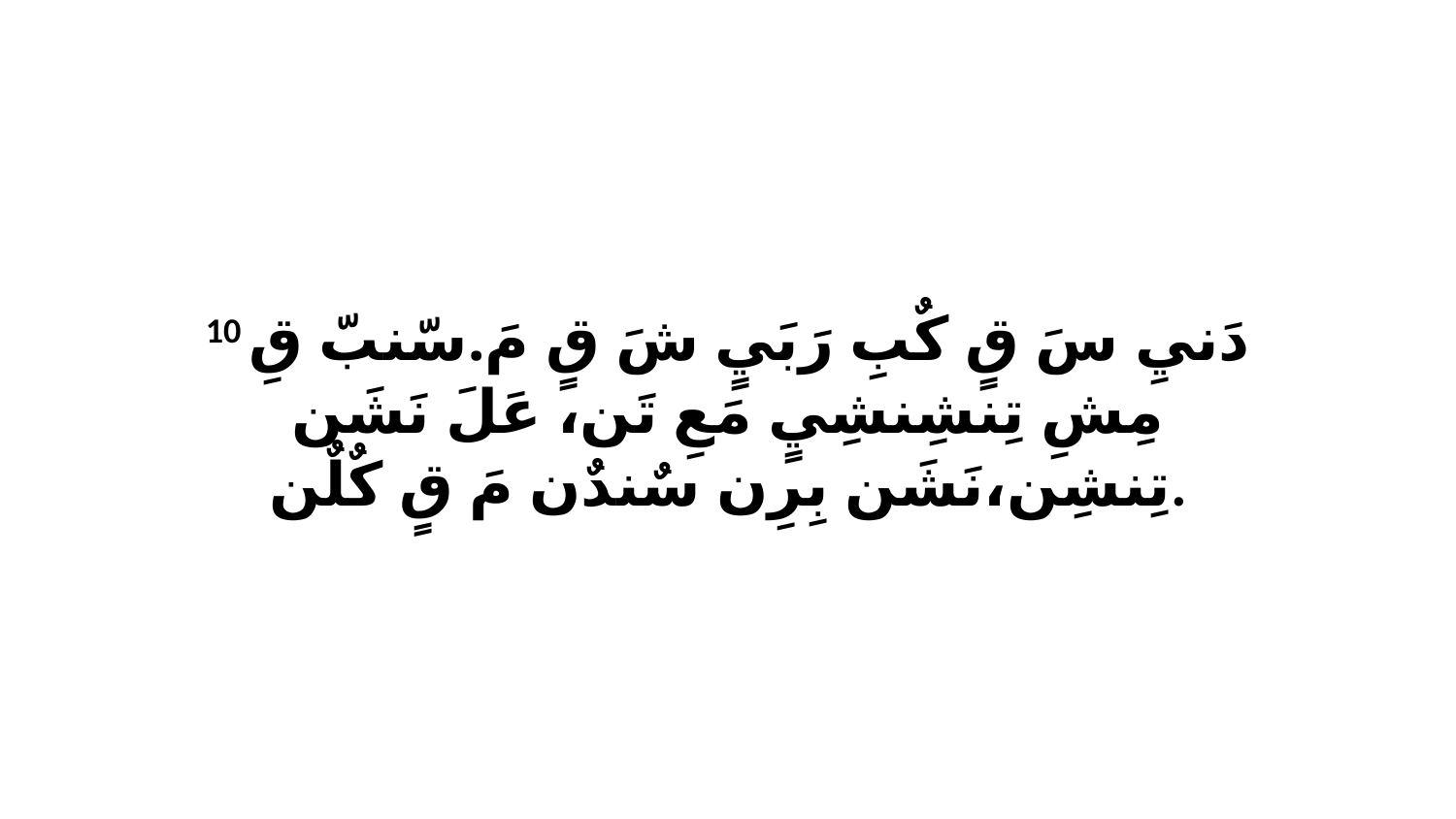

10 دَنيِ سَ قٍ كٌبِ رَبَيٍ شَ قٍ مَ.سّنبّ قِ مِشِ تِنشِنشِيٍ مَعِ تَن، عَلَ نَشَن تِنشِن،نَشَن بِرِن سٌندٌن مَ قٍ كٌلٌن.